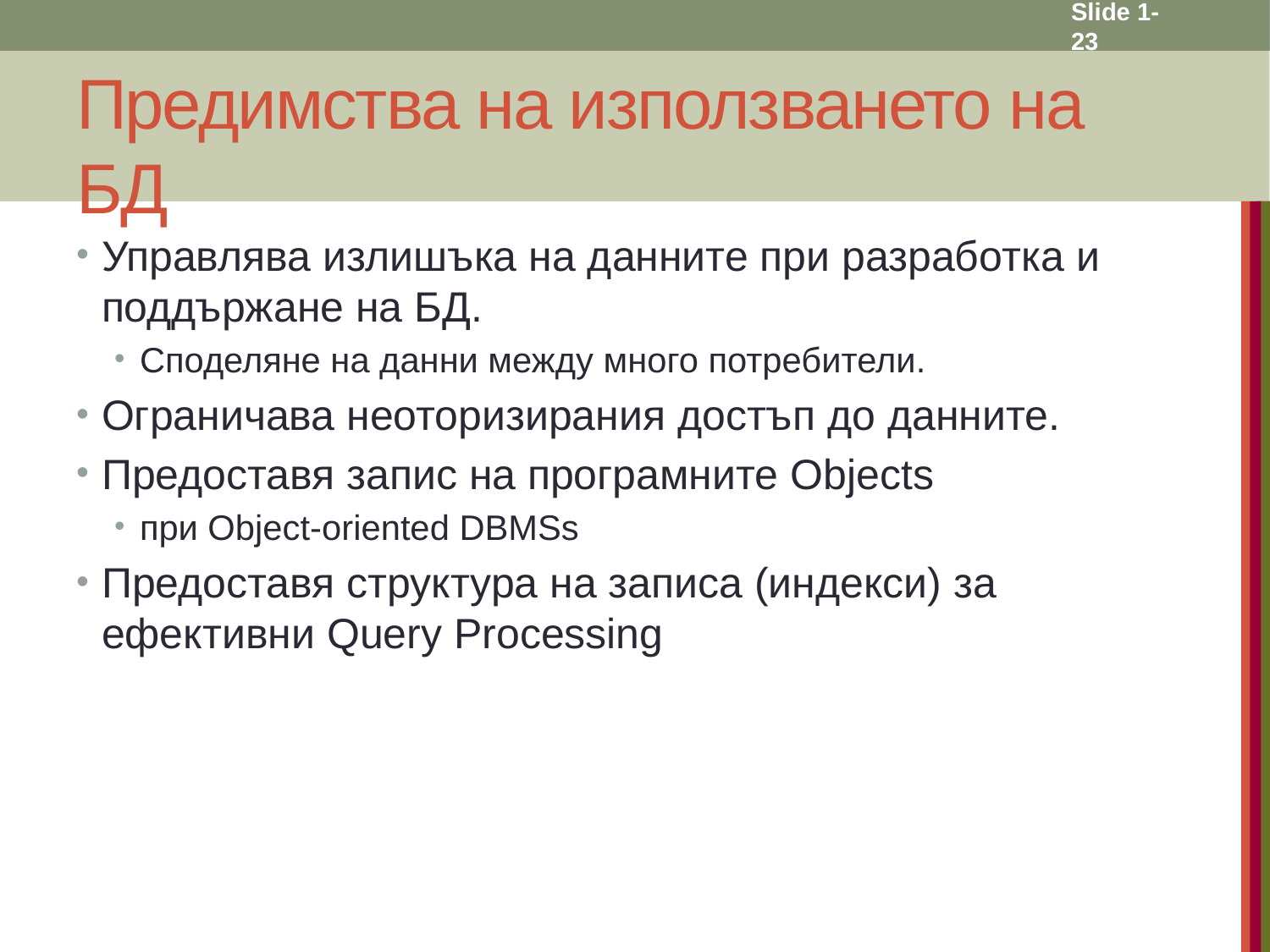

Slide 1- 23
# Предимства на използването на БД
Управлява излишъка на данните при разработка и  поддържане на БД.
Споделяне на данни между много потребители.
Ограничава неоторизирания достъп до данните.
Предоставя запис на програмните Objects
при Object-oriented DBMSs
Предоставя структура на записа (индекси) за ефективни Query Processing